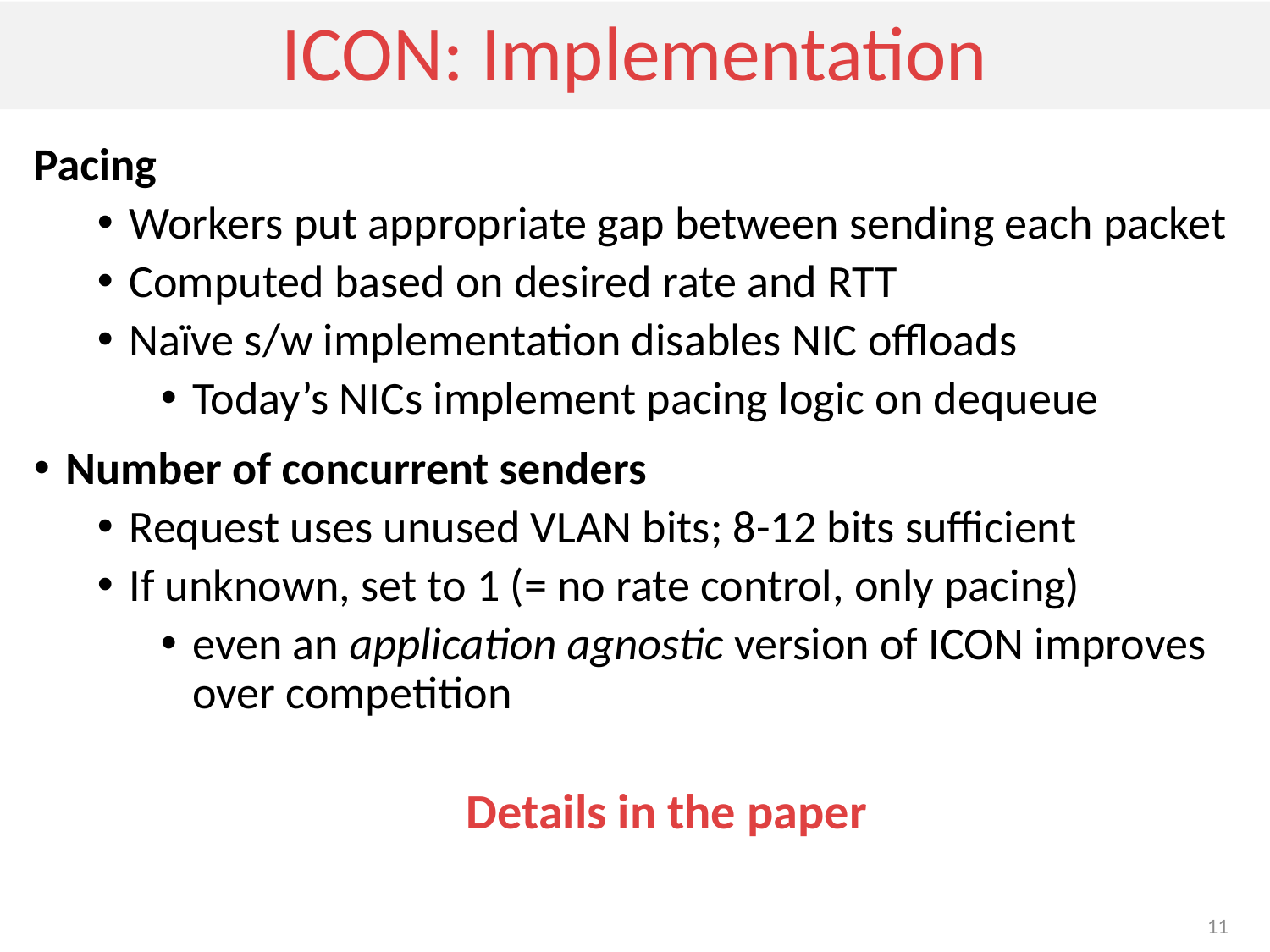

# ICON: Implementation
Pacing
Workers put appropriate gap between sending each packet
Computed based on desired rate and RTT
Naïve s/w implementation disables NIC offloads
Today’s NICs implement pacing logic on dequeue
Number of concurrent senders
Request uses unused VLAN bits; 8-12 bits sufficient
If unknown, set to 1 (= no rate control, only pacing)
even an application agnostic version of ICON improves over competition

Details in the paper
11